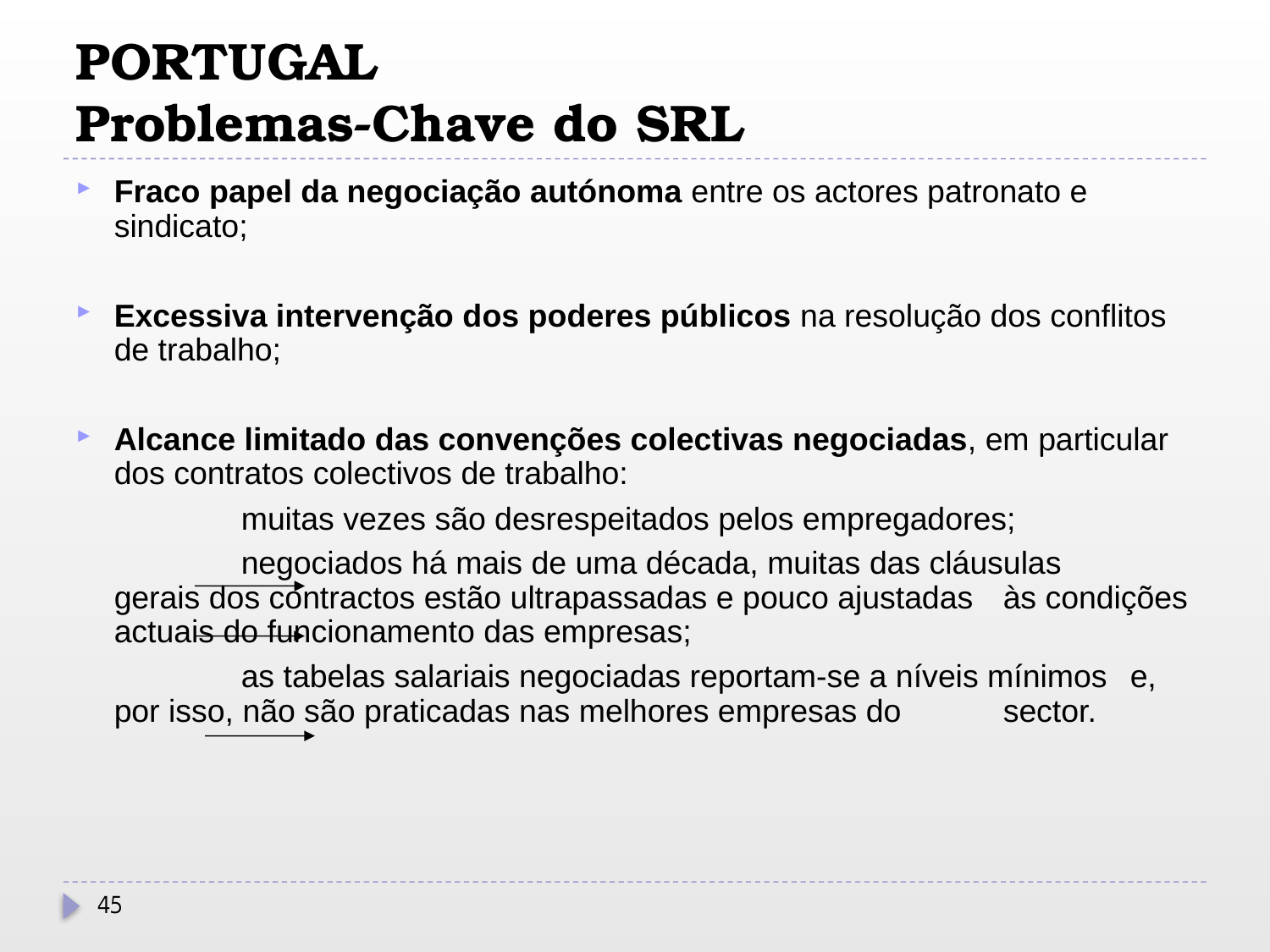

# PORTUGAL Problemas-Chave do SRL
Fraco papel da negociação autónoma entre os actores patronato e sindicato;

Excessiva intervenção dos poderes públicos na resolução dos conflitos de trabalho;

Alcance limitado das convenções colectivas negociadas, em particular dos contratos colectivos de trabalho:
		muitas vezes são desrespeitados pelos empregadores;
		negociados há mais de uma década, muitas das cláusulas 	gerais dos contractos estão ultrapassadas e pouco ajustadas 	às condições actuais do funcionamento das empresas;
		as tabelas salariais negociadas reportam-se a níveis mínimos 	e, por isso, não são praticadas nas melhores empresas do 	sector.

45